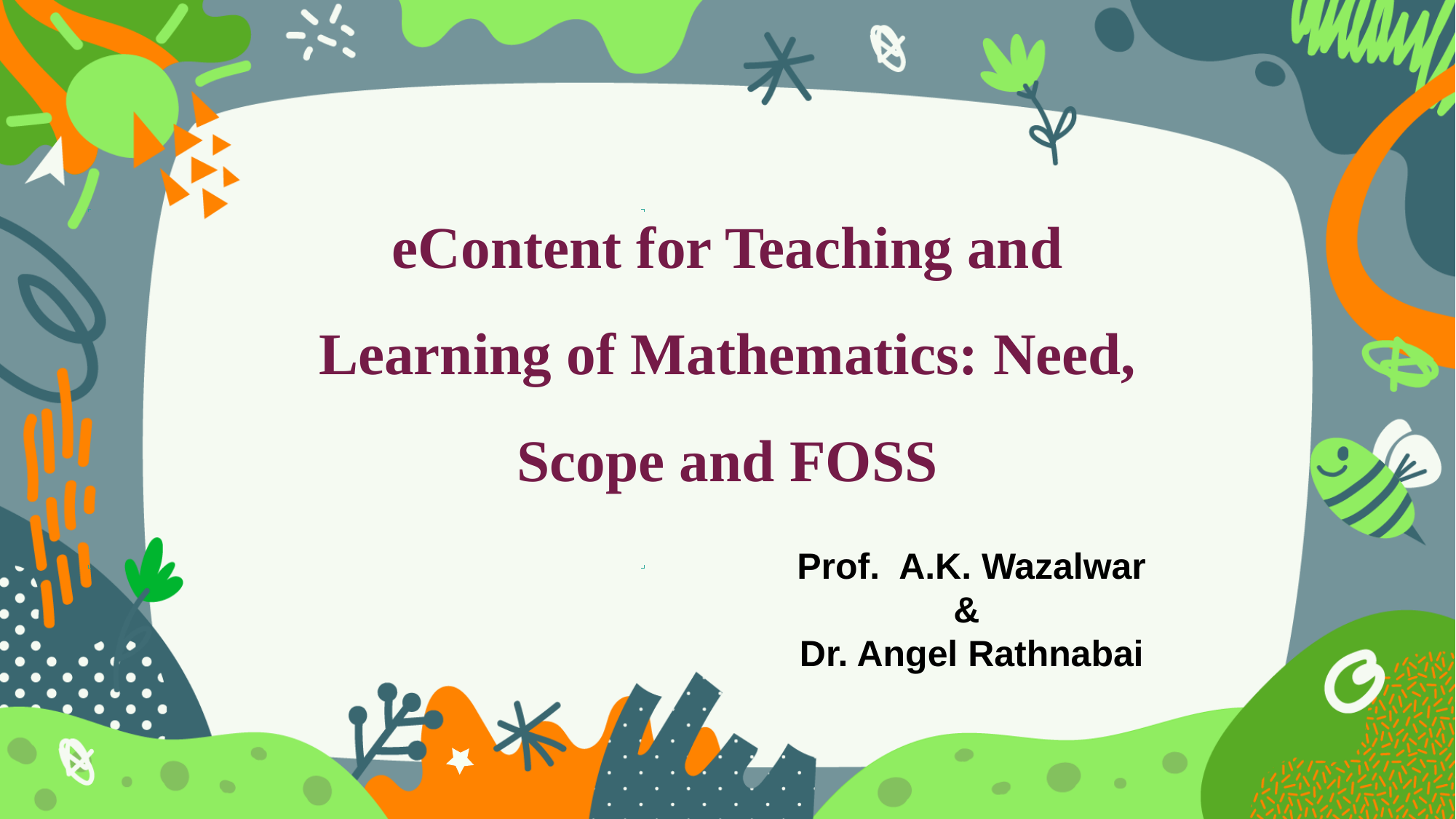

# eContent for Teaching and Learning of Mathematics: Need, Scope and FOSS
Prof.  A.K. Wazalwar
&
Dr. Angel Rathnabai